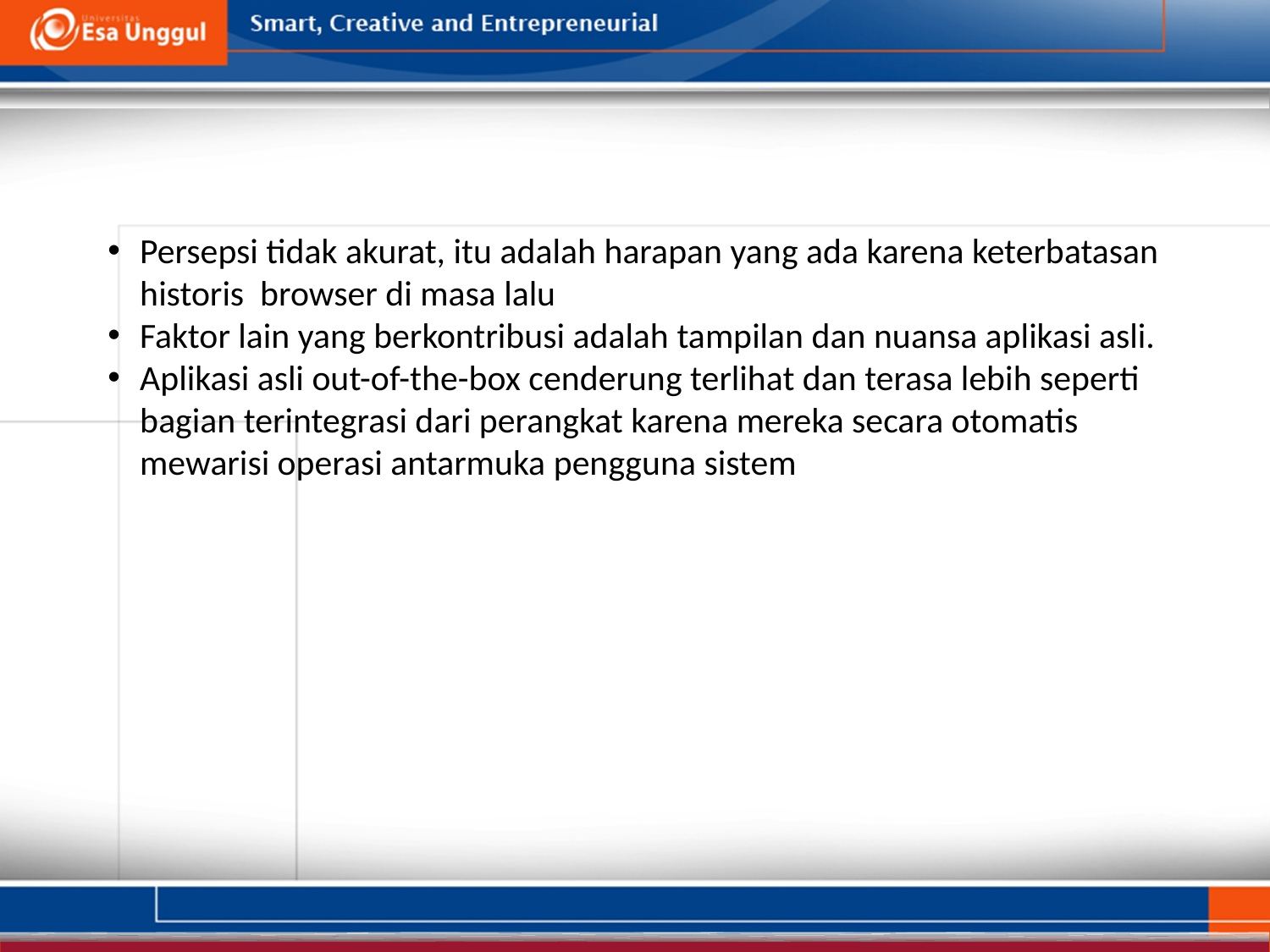

Persepsi tidak akurat, itu adalah harapan yang ada karena keterbatasan historis  browser di masa lalu
Faktor lain yang berkontribusi adalah tampilan dan nuansa aplikasi asli.
Aplikasi asli out-of-the-box cenderung terlihat dan terasa lebih seperti bagian terintegrasi dari perangkat karena mereka secara otomatis mewarisi operasi antarmuka pengguna sistem